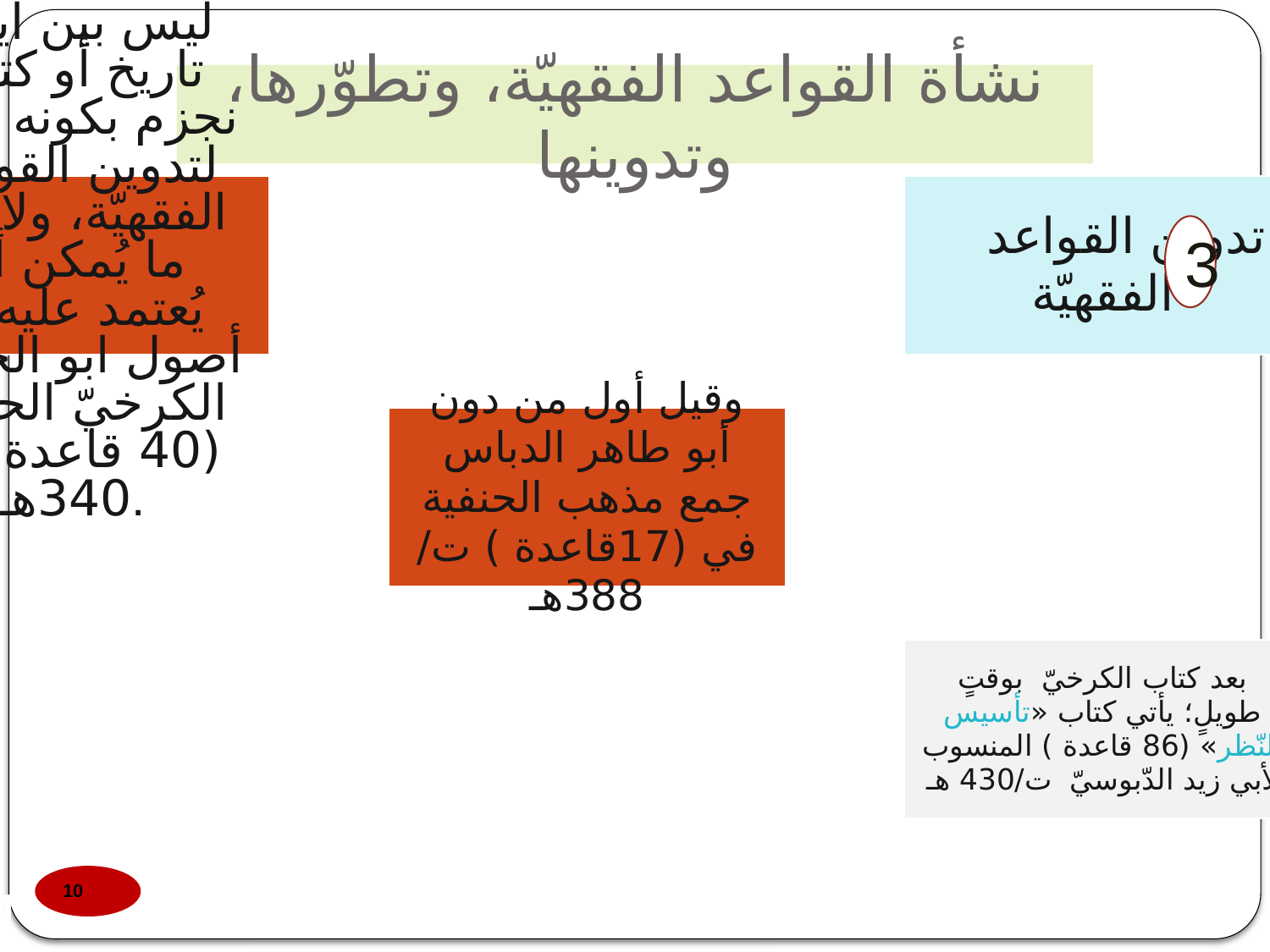

# نشأة القواعد الفقهيّة، وتطوّرها، وتدوينها

3
10